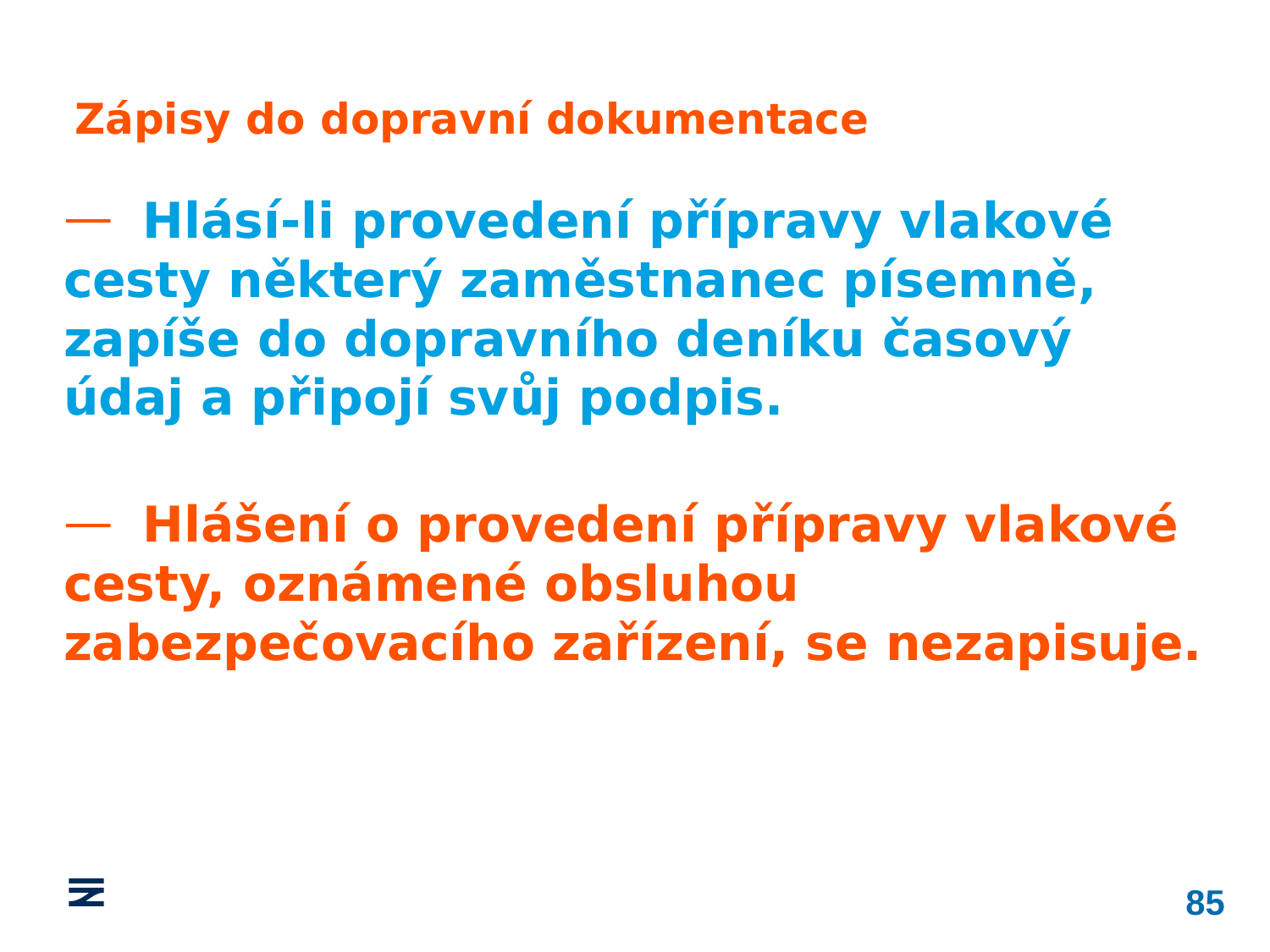

Zápisy do dopravní dokumentace

	Hlásí‑li provedení přípravy vlakové cesty některý zaměstnanec písemně, zapíše do dopravního deníku časový údaj a připojí svůj podpis.

	Hlášení o provedení přípravy vlakové cesty, oznámené obsluhou zabezpečovacího zařízení, se nezapisuje.

85